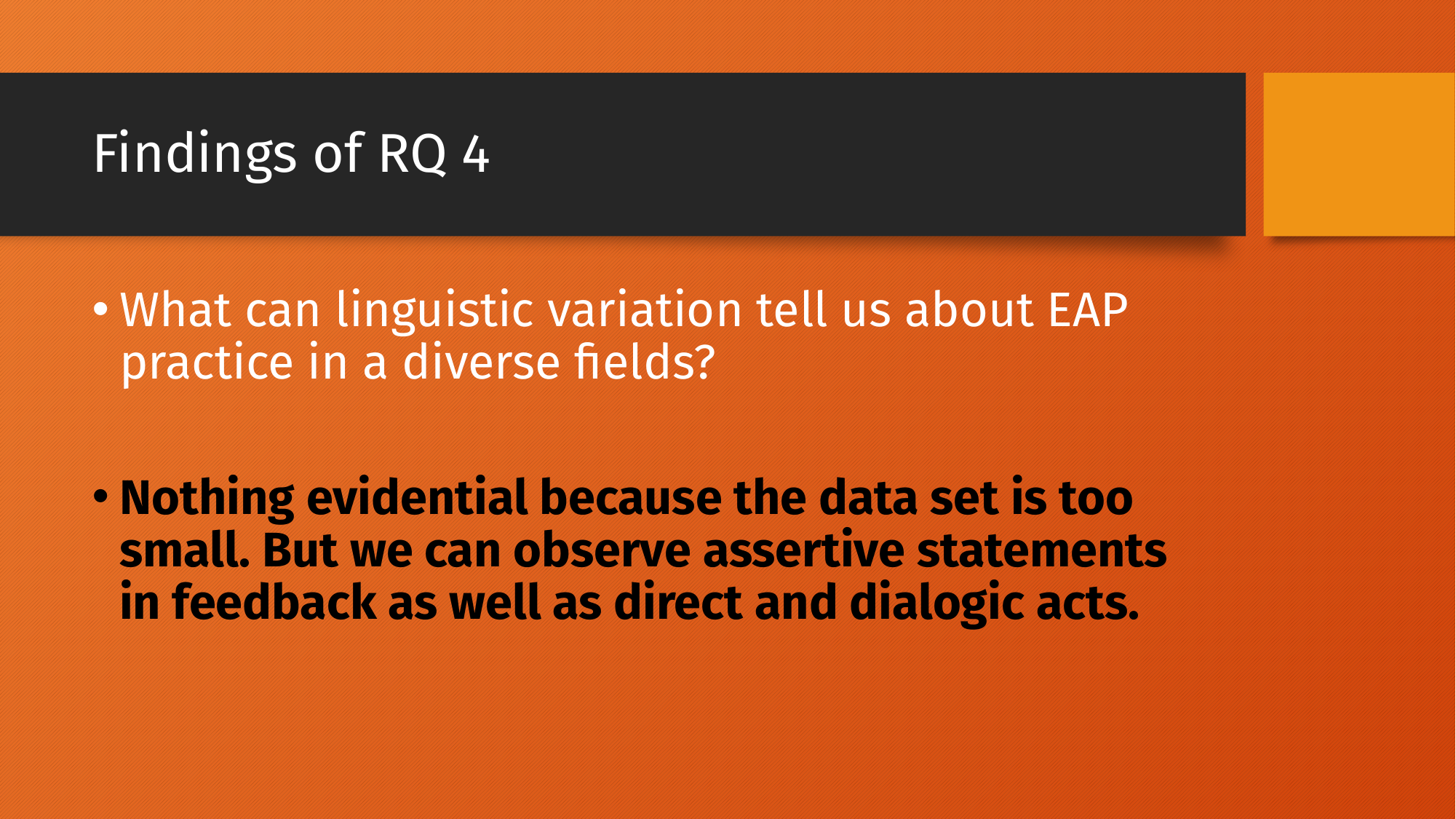

# Findings of RQ 4
What can linguistic variation tell us about EAP practice in a diverse fields?

Nothing evidential because the data set is too small. But we can observe assertive statements in feedback as well as direct and dialogic acts.